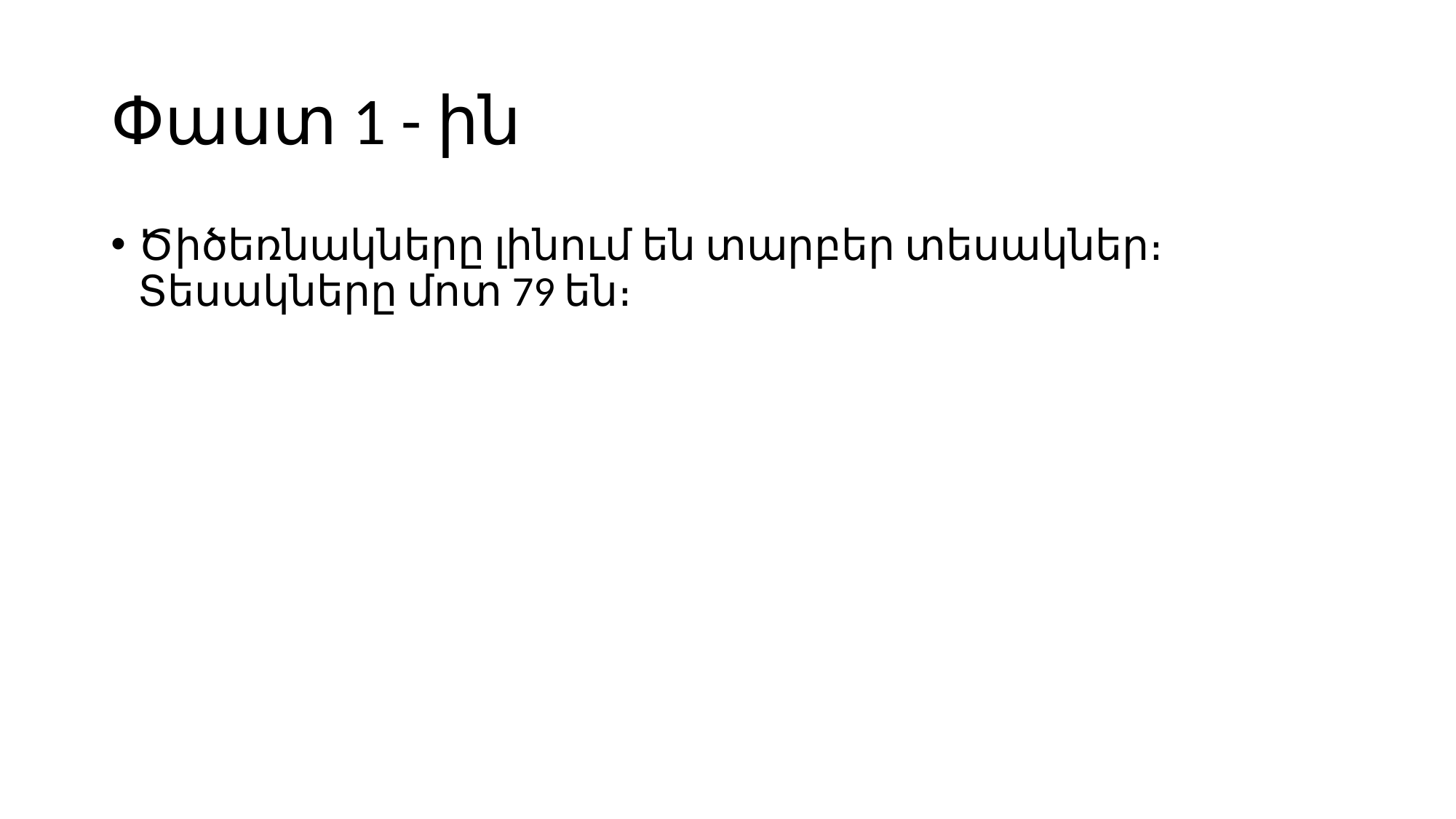

# Փաստ 1 - ին
Ծիծեռնակները լինում են տարբեր տեսակներ։ Տեսակները մոտ 79 են։